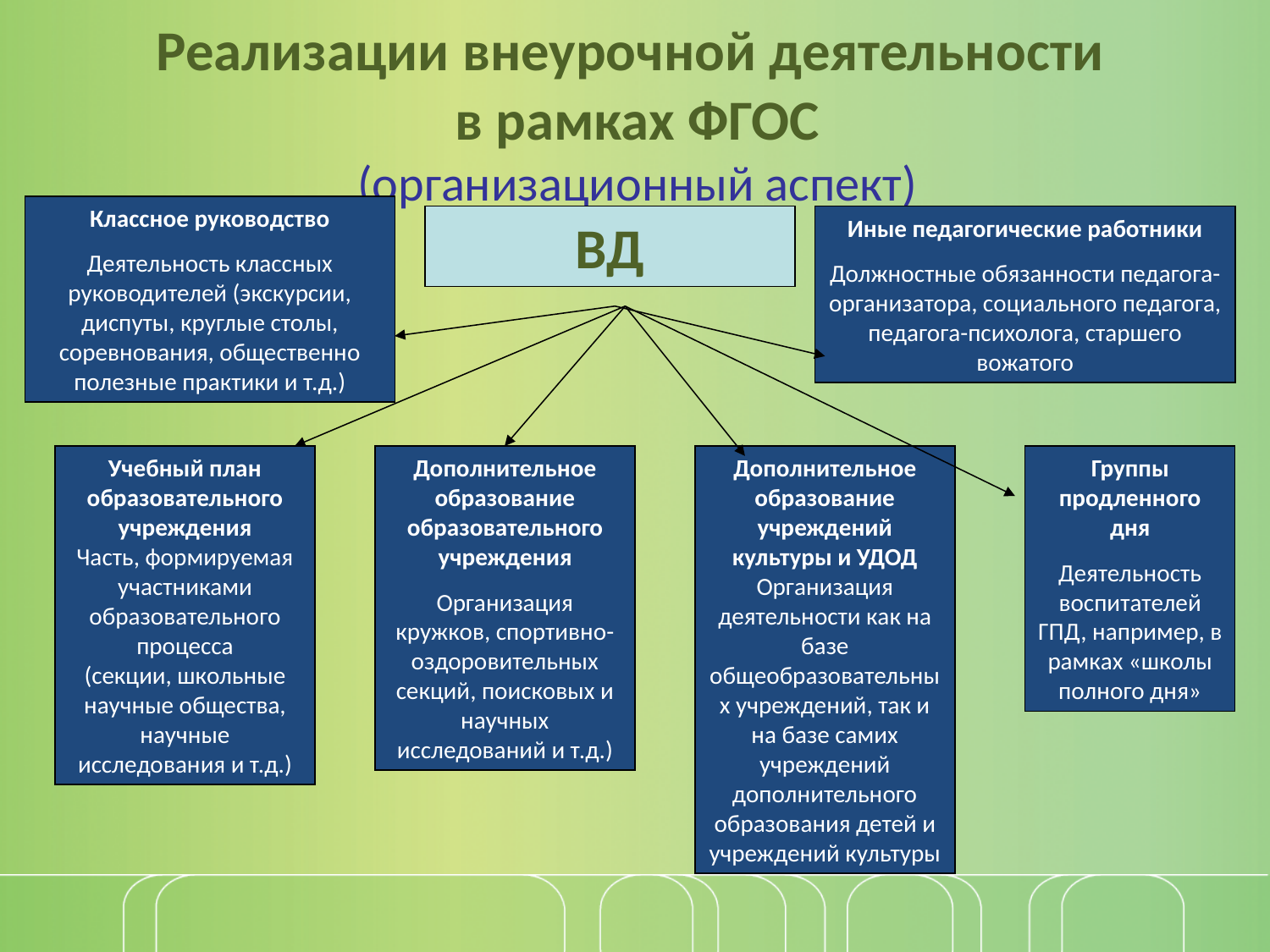

Реализации внеурочной деятельности
в рамках ФГОС
(организационный аспект)
Классное руководство
Деятельность классных руководителей (экскурсии, диспуты, круглые столы, соревнования, общественно полезные практики и т.д.)
ВД
Иные педагогические работники
Должностные обязанности педагога-организатора, социального педагога, педагога-психолога, старшего вожатого

Учебный план образовательного учреждения
Часть, формируемая участниками образовательного процесса
(секции, школьные научные общества, научные исследования и т.д.)
Дополнительное образование образовательного учреждения
Организация кружков, спортивно-оздоровительных секций, поисковых и научных исследований и т.д.)
Дополнительное образование учреждений культуры и УДОД Организация деятельности как на базе общеобразовательных учреждений, так и на базе самих учреждений дополнительного образования детей и учреждений культуры
Группы продленного дня
Деятельность воспитателей ГПД, например, в рамках «школы полного дня»